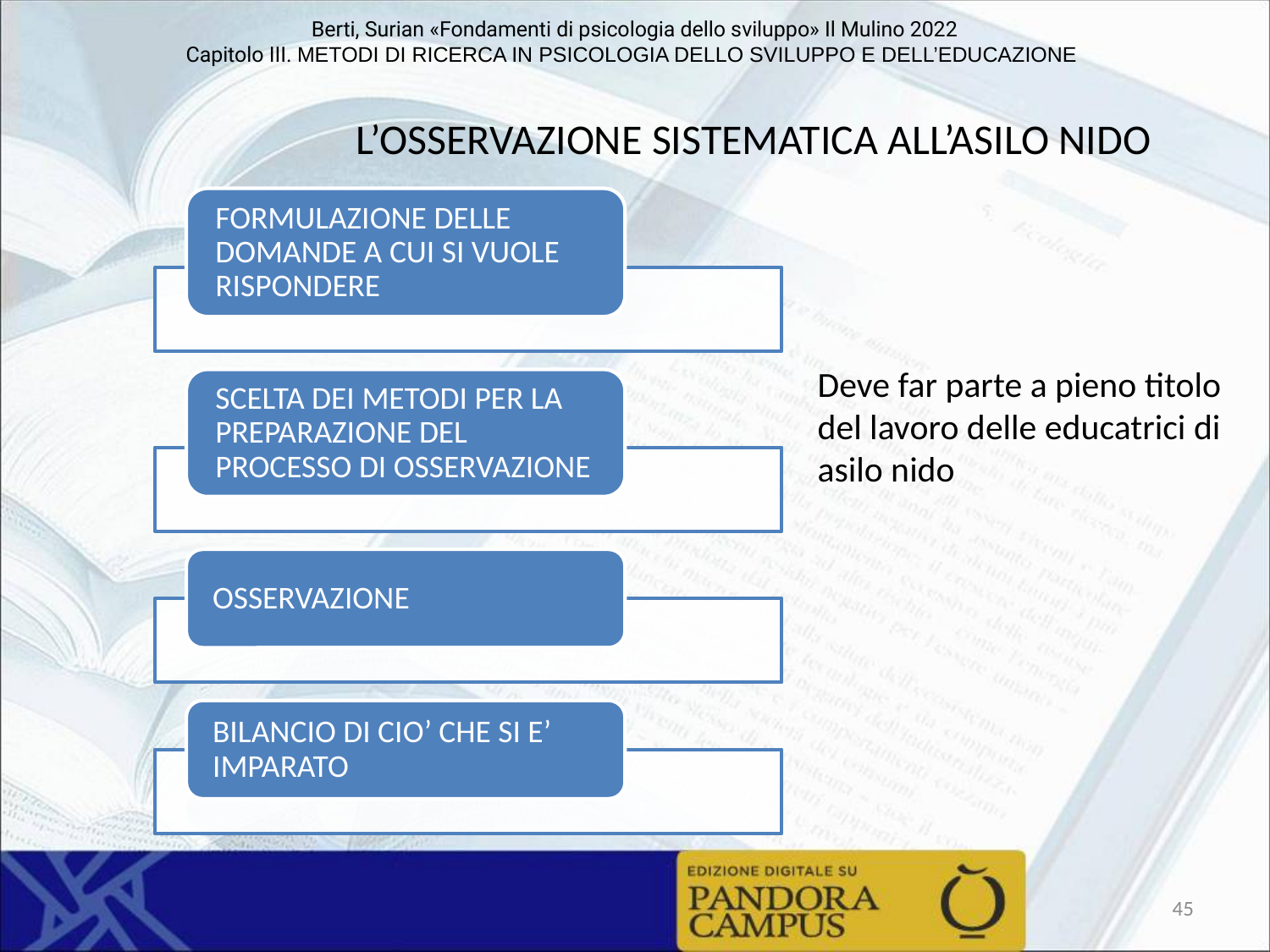

L’OSSERVAZIONE SISTEMATICA ALL’ASILO NIDO
FORMULAZIONE DELLE DOMANDE A CUI SI VUOLE RISPONDERE
SCELTA DEI METODI PER LA PREPARAZIONE DEL PROCESSO DI OSSERVAZIONE
OSSERVAZIONE
BILANCIO DI CIO’ CHE SI E’ IMPARATO
Deve far parte a pieno titolo del lavoro delle educatrici di asilo nido
45